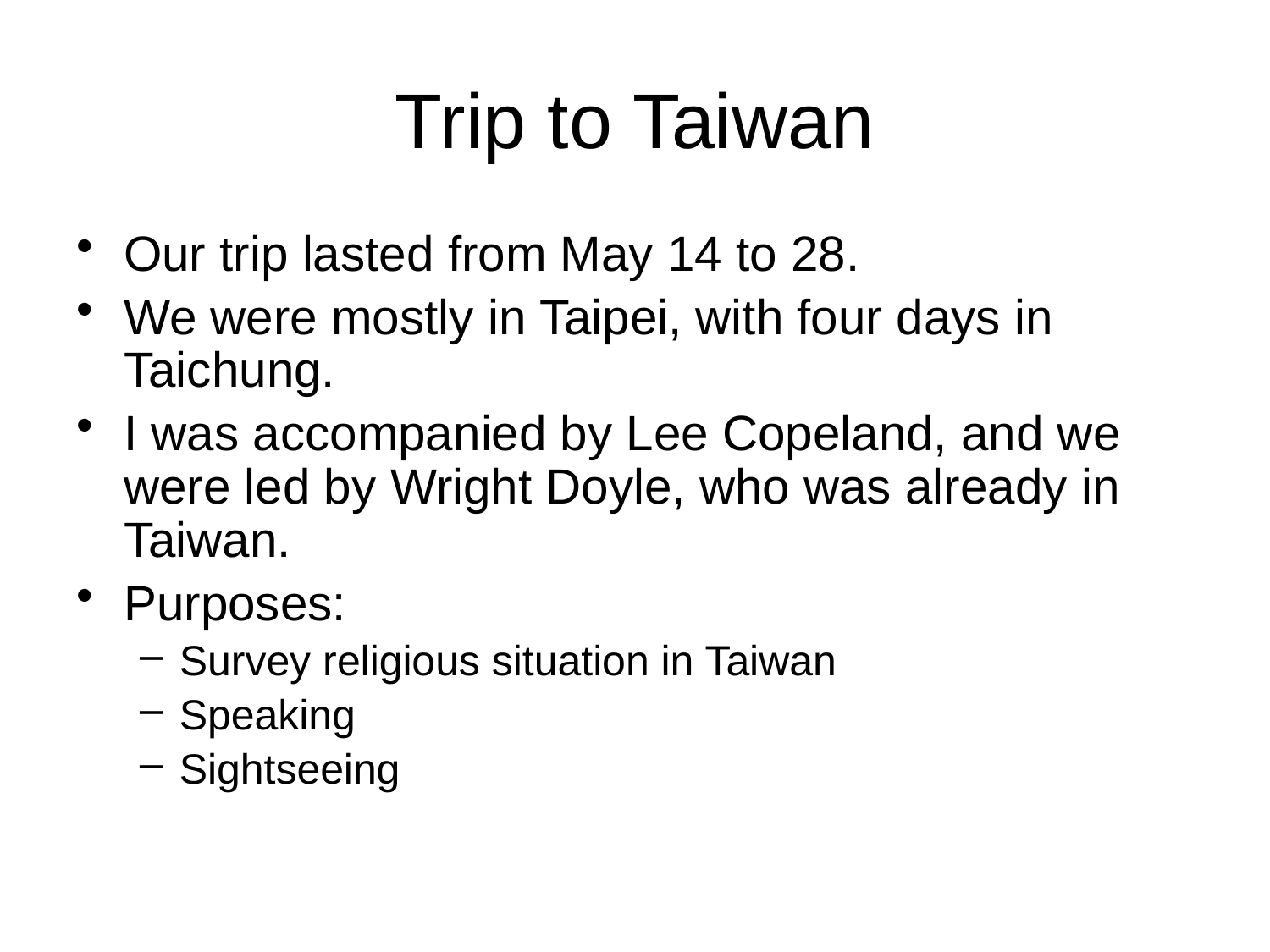

# Trip to Taiwan
Our trip lasted from May 14 to 28.
We were mostly in Taipei, with four days in Taichung.
I was accompanied by Lee Copeland, and we were led by Wright Doyle, who was already in Taiwan.
Purposes:
Survey religious situation in Taiwan
Speaking
Sightseeing